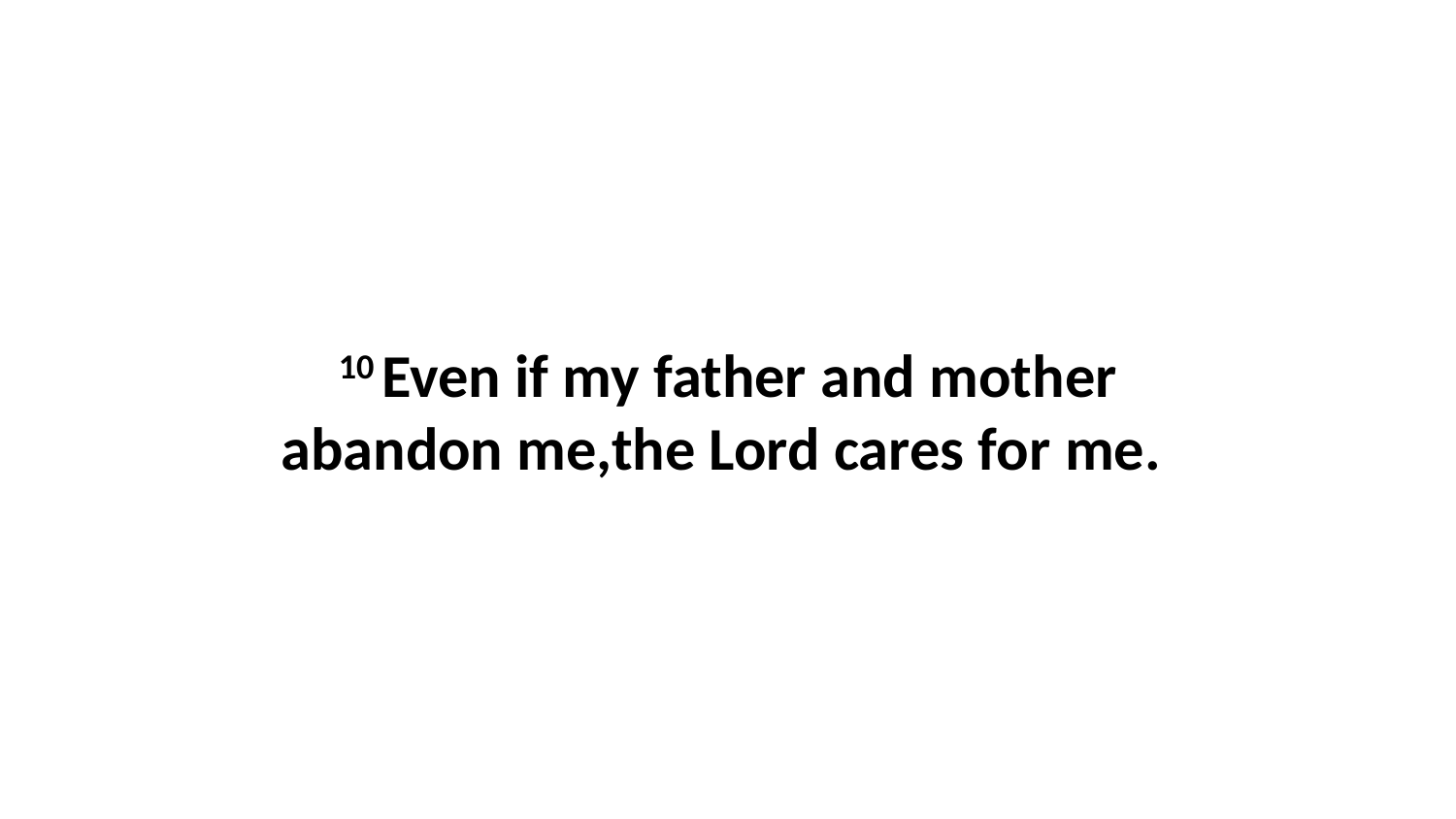

10 Even if my father and mother abandon me,the Lord cares for me.